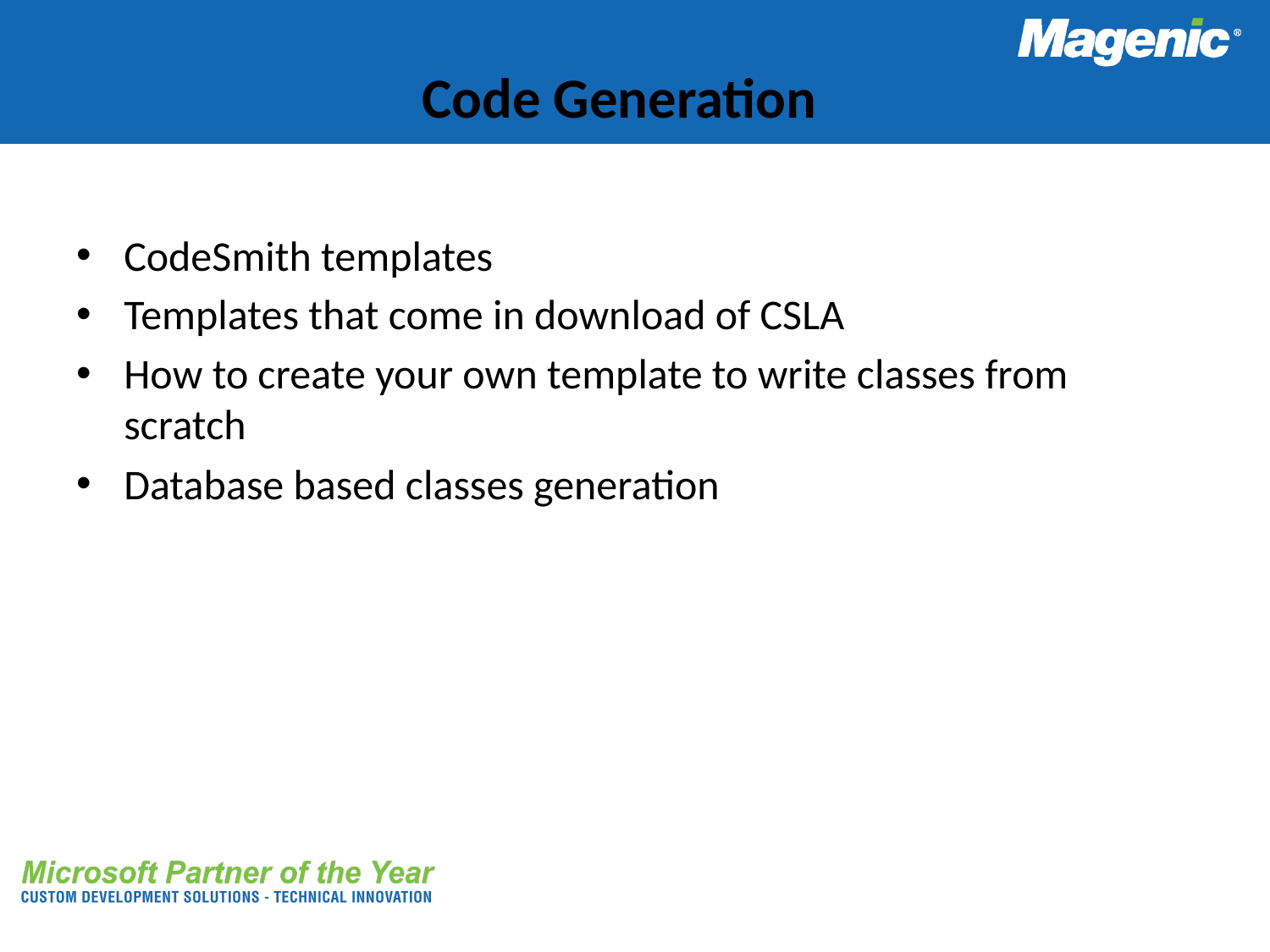

# Code Generation
CodeSmith templates
Templates that come in download of CSLA
How to create your own template to write classes from scratch
Database based classes generation